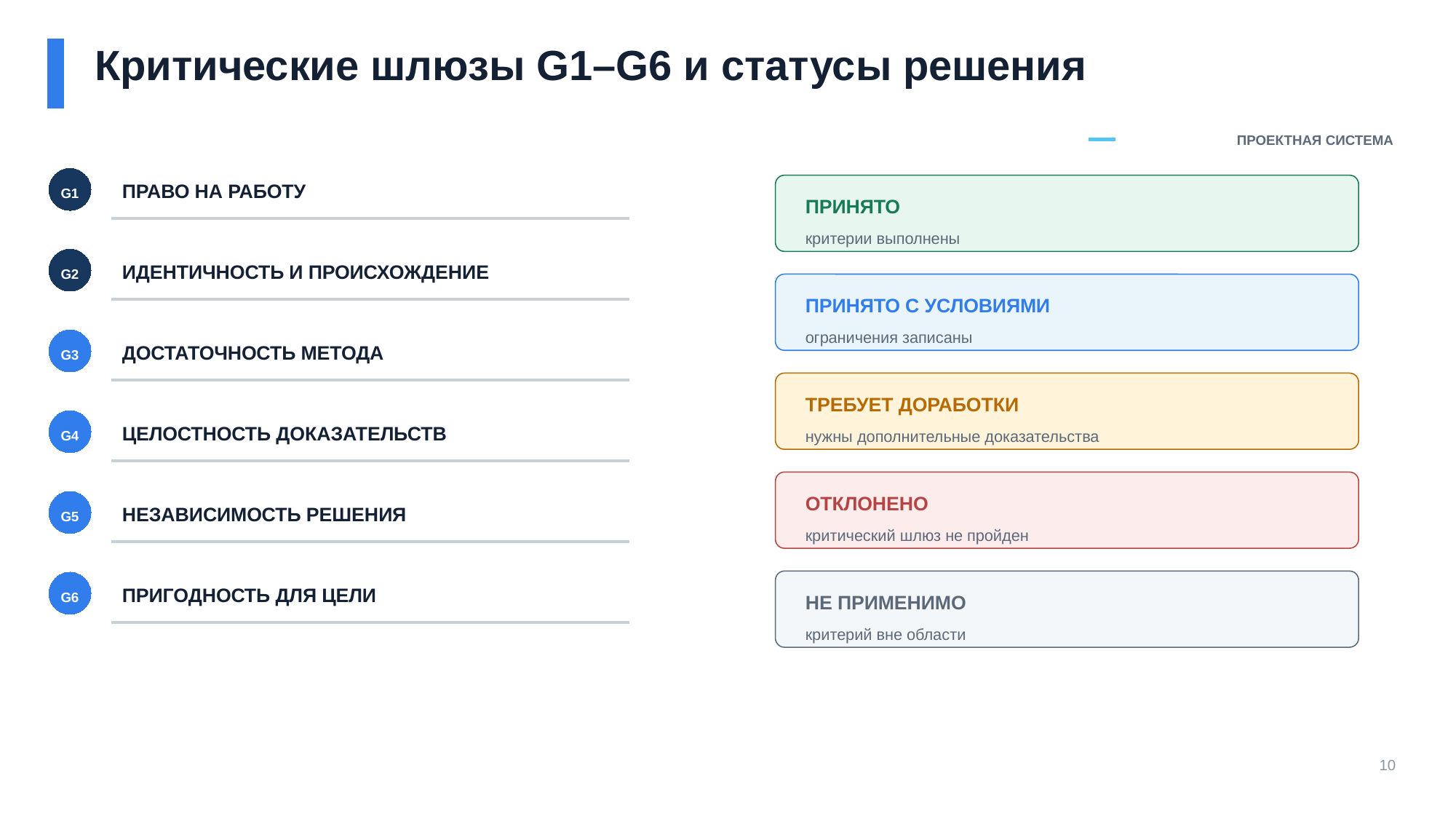

Критические шлюзы G1–G6 и статусы решения

ПРОЕКТНАЯ СИСТЕМА

ПРАВО НА РАБОТУ

G1
ПРИНЯТО

критерии выполнены

ИДЕНТИЧНОСТЬ И ПРОИСХОЖДЕНИЕ
G2

ПРИНЯТО С УСЛОВИЯМИ

ограничения записаны

ДОСТАТОЧНОСТЬ МЕТОДА
G3

ТРЕБУЕТ ДОРАБОТКИ

ЦЕЛОСТНОСТЬ ДОКАЗАТЕЛЬСТВ
нужны дополнительные доказательства
G4

ОТКЛОНЕНО

НЕЗАВИСИМОСТЬ РЕШЕНИЯ
G5
критический шлюз не пройден

ПРИГОДНОСТЬ ДЛЯ ЦЕЛИ
G6
НЕ ПРИМЕНИМО
критерий вне области

10